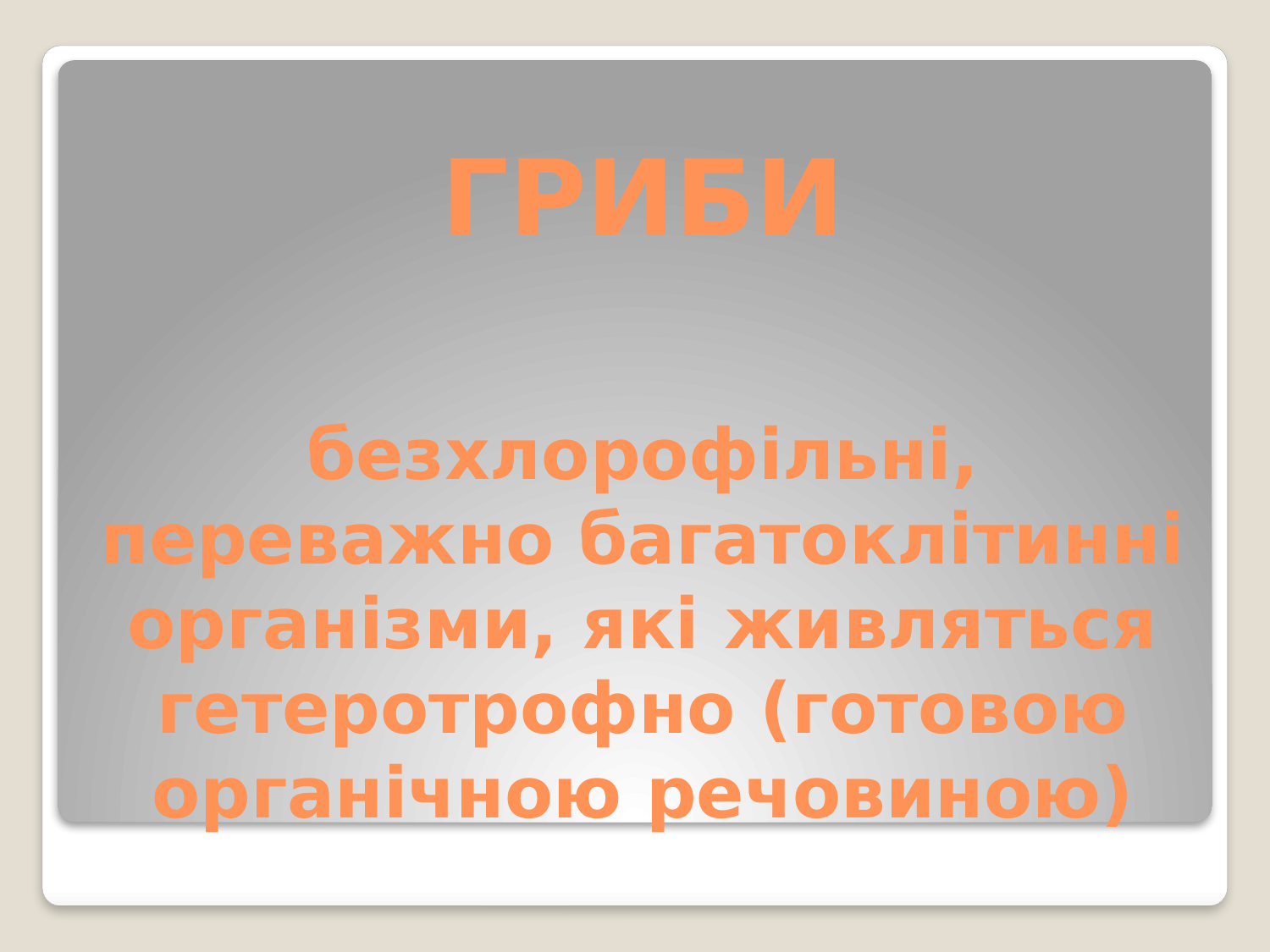

# ГРИБИ безхлорофільні, переважно багатоклітинні організми, які живляться гетеротрофно (готовою органічною речовиною)